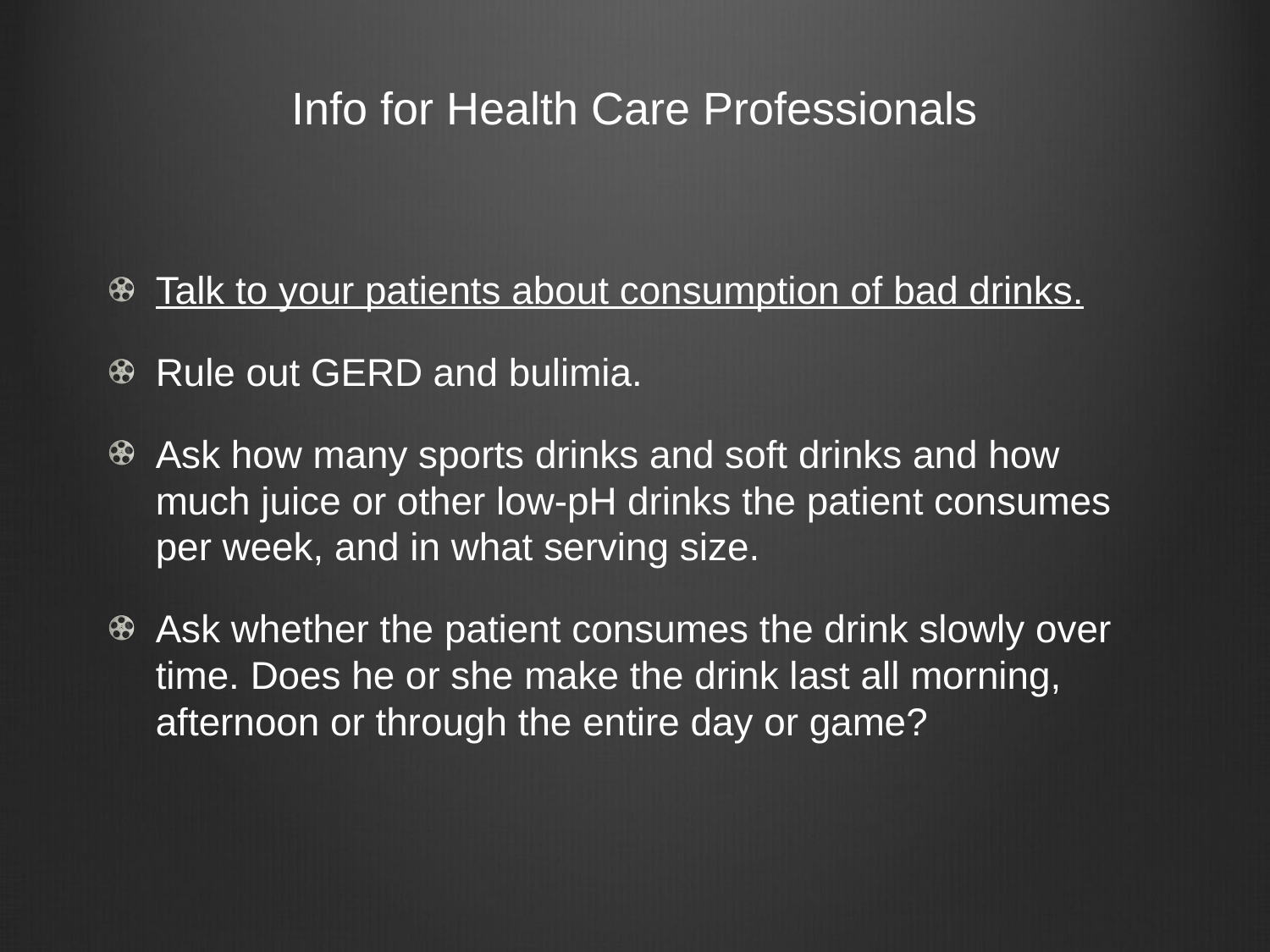

# Info for Health Care Professionals
Talk to your patients about consumption of bad drinks.
Rule out GERD and bulimia.
Ask how many sports drinks and soft drinks and how much juice or other low-pH drinks the patient consumes per week, and in what serving size.
Ask whether the patient consumes the drink slowly over time. Does he or she make the drink last all morning, afternoon or through the entire day or game?